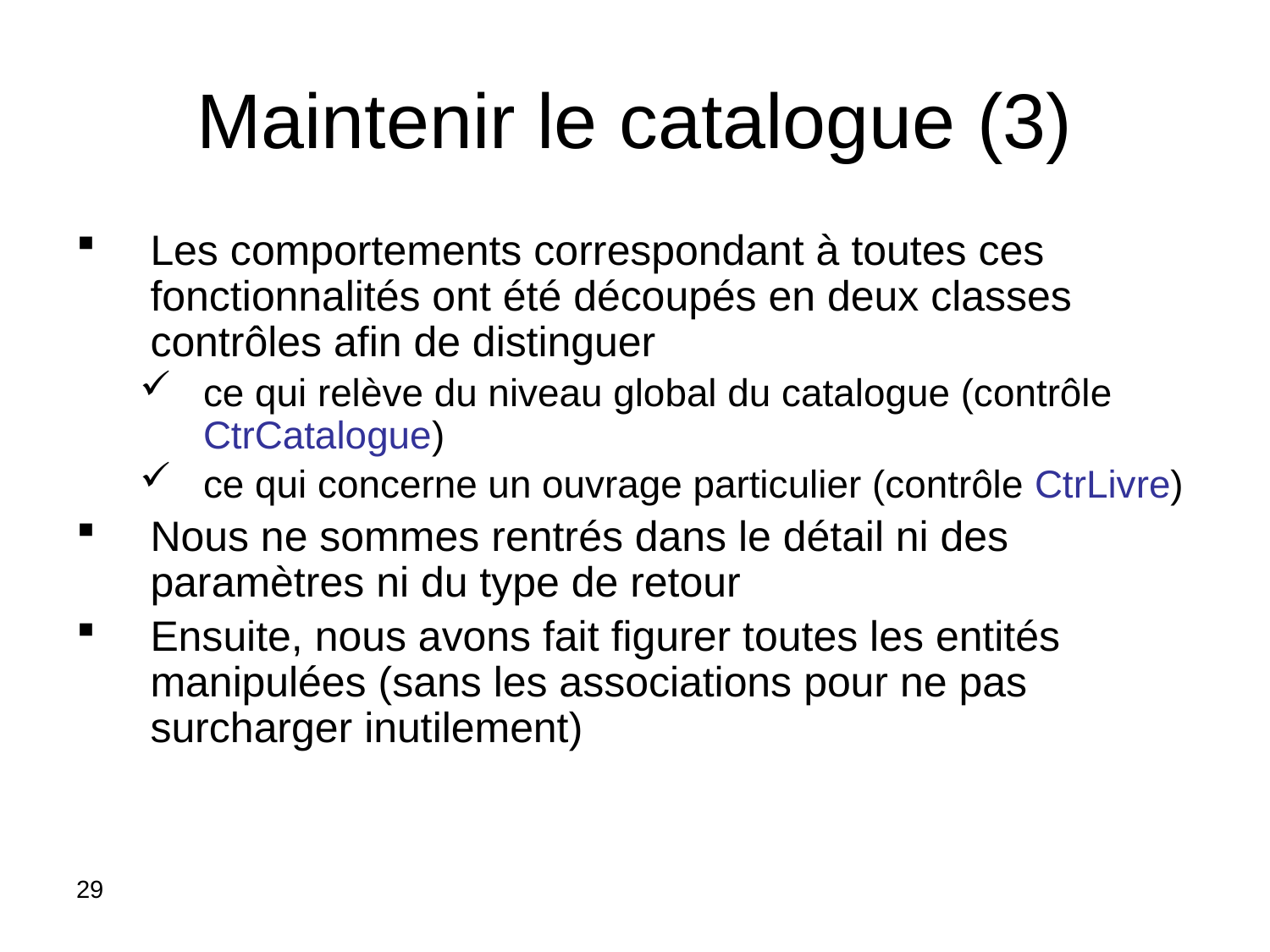

# Maintenir le catalogue (3)
Les comportements correspondant à toutes ces fonctionnalités ont été découpés en deux classes contrôles afin de distinguer
ce qui relève du niveau global du catalogue (contrôle CtrCatalogue)
ce qui concerne un ouvrage particulier (contrôle CtrLivre)
Nous ne sommes rentrés dans le détail ni des paramètres ni du type de retour
Ensuite, nous avons fait figurer toutes les entités manipulées (sans les associations pour ne pas surcharger inutilement)
29